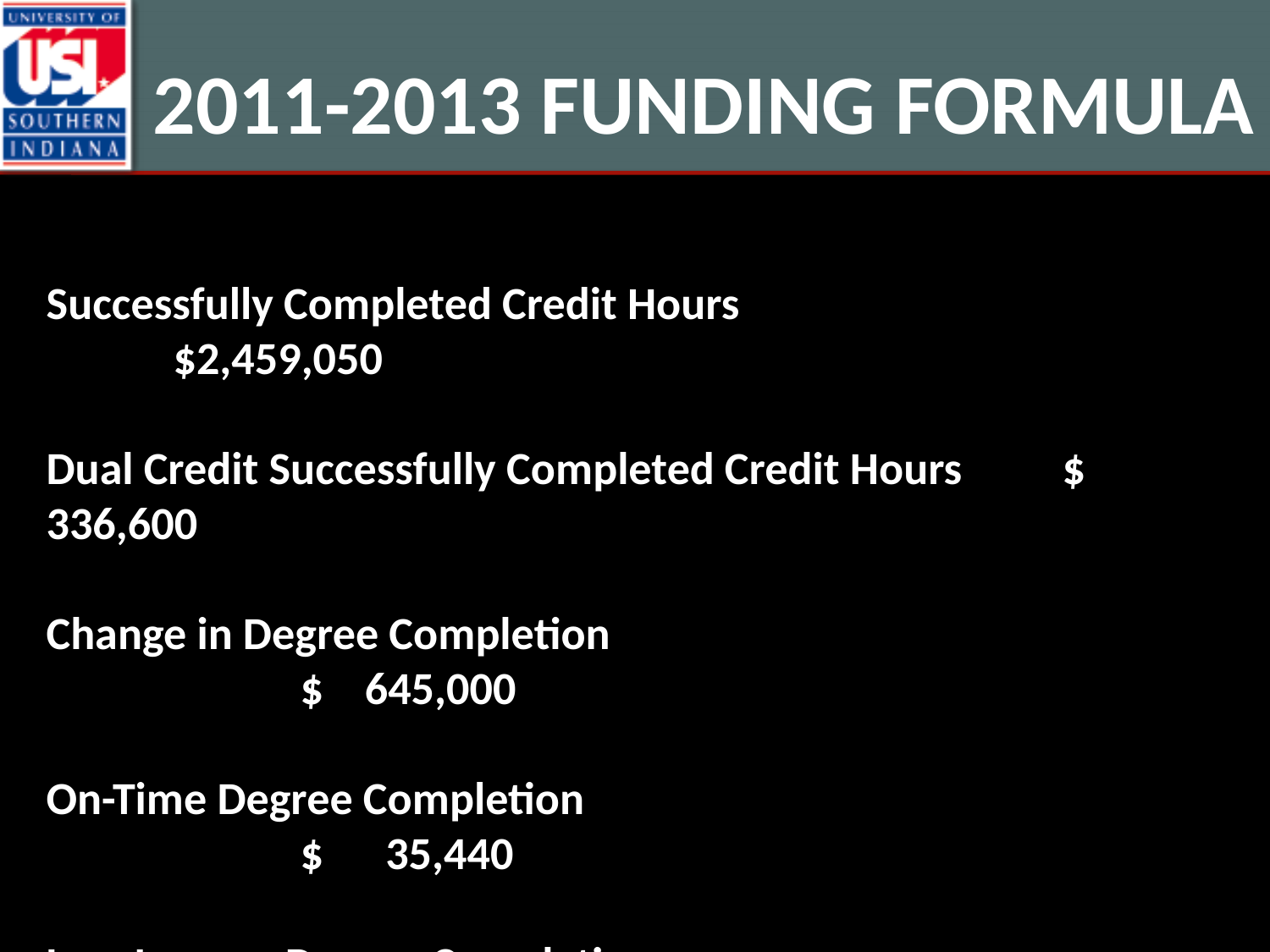

2011-2013 FUNDING FORMULA
Successfully Completed Credit Hours					$2,459,050

Dual Credit Successfully Completed Credit Hours	$    336,600

Change in Degree Completion							$    645,000

On-Time Degree Completion							$      35,440

Low Income Degree Completion						$    220,000